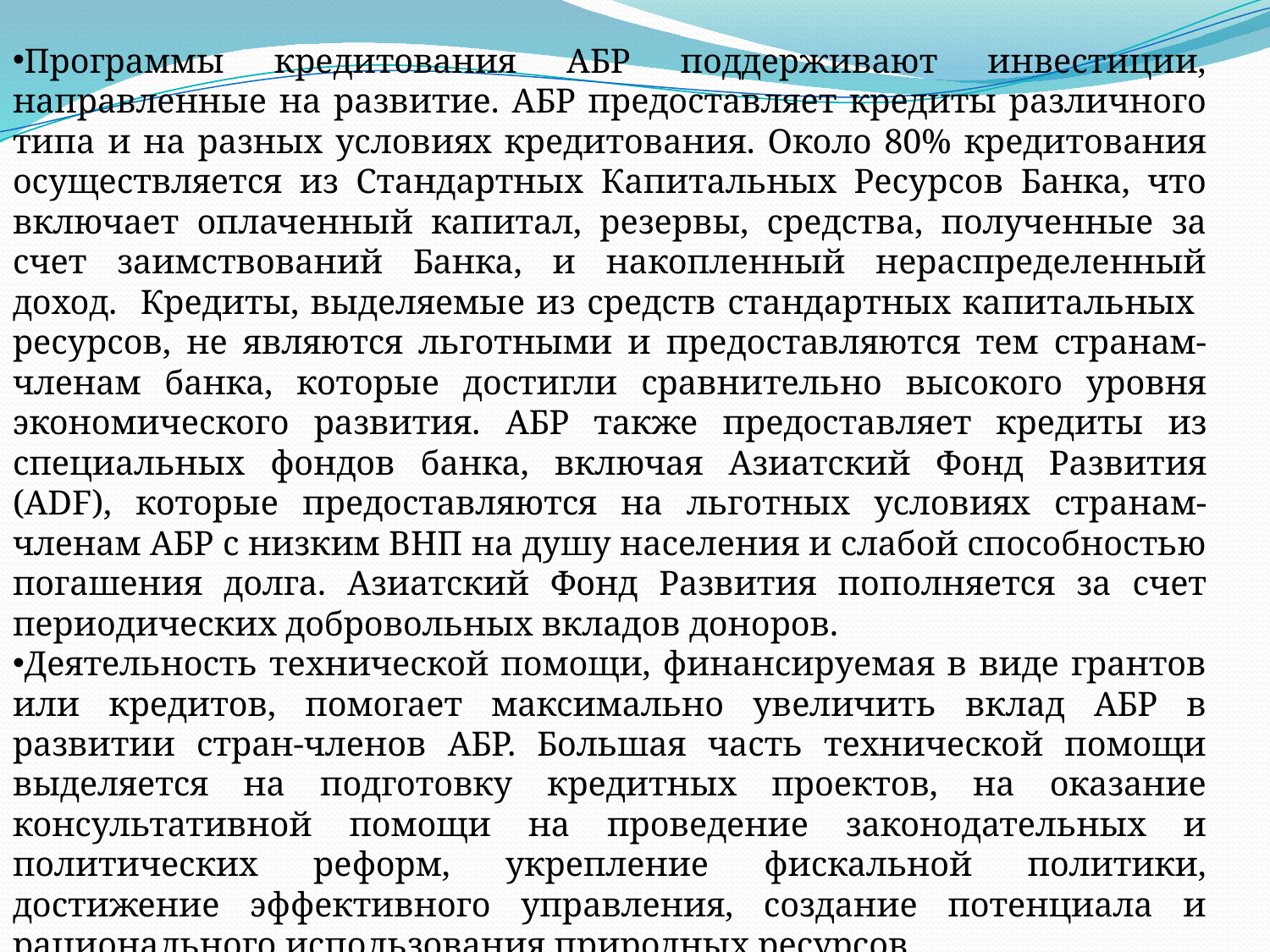

Программы кредитования АБР поддерживают инвестиции, направленные на развитие. АБР предоставляет кредиты различного типа и на разных условиях кредитования. Около 80% кредитования осуществляется из Стандартных Капитальных Ресурсов Банка, что включает оплаченный капитал, резервы, средства, полученные за счет заимствований Банка, и накопленный нераспределенный доход.  Кредиты, выделяемые из средств стандартных капитальных  ресурсов, не являются льготными и предоставляются тем странам-членам банка, которые достигли сравнительно высокого уровня экономического развития. АБР также предоставляет кредиты из специальных фондов банка, включая Азиатский Фонд Развития (АDF), которые предоставляются на льготных условиях странам-членам АБР с низким ВНП на душу населения и слабой способностью погашения долга. Азиатский Фонд Развития пополняется за счет периодических добровольных вкладов доноров.
Деятельность технической помощи, финансируемая в виде грантов или кредитов, помогает максимально увеличить вклад АБР в развитии стран-членов АБР. Большая часть технической помощи выделяется на подготовку кредитных проектов, на оказание консультативной помощи на проведение законодательных и политических реформ, укрепление фискальной политики, достижение эффективного управления, создание потенциала и рационального использования природных ресурсов.